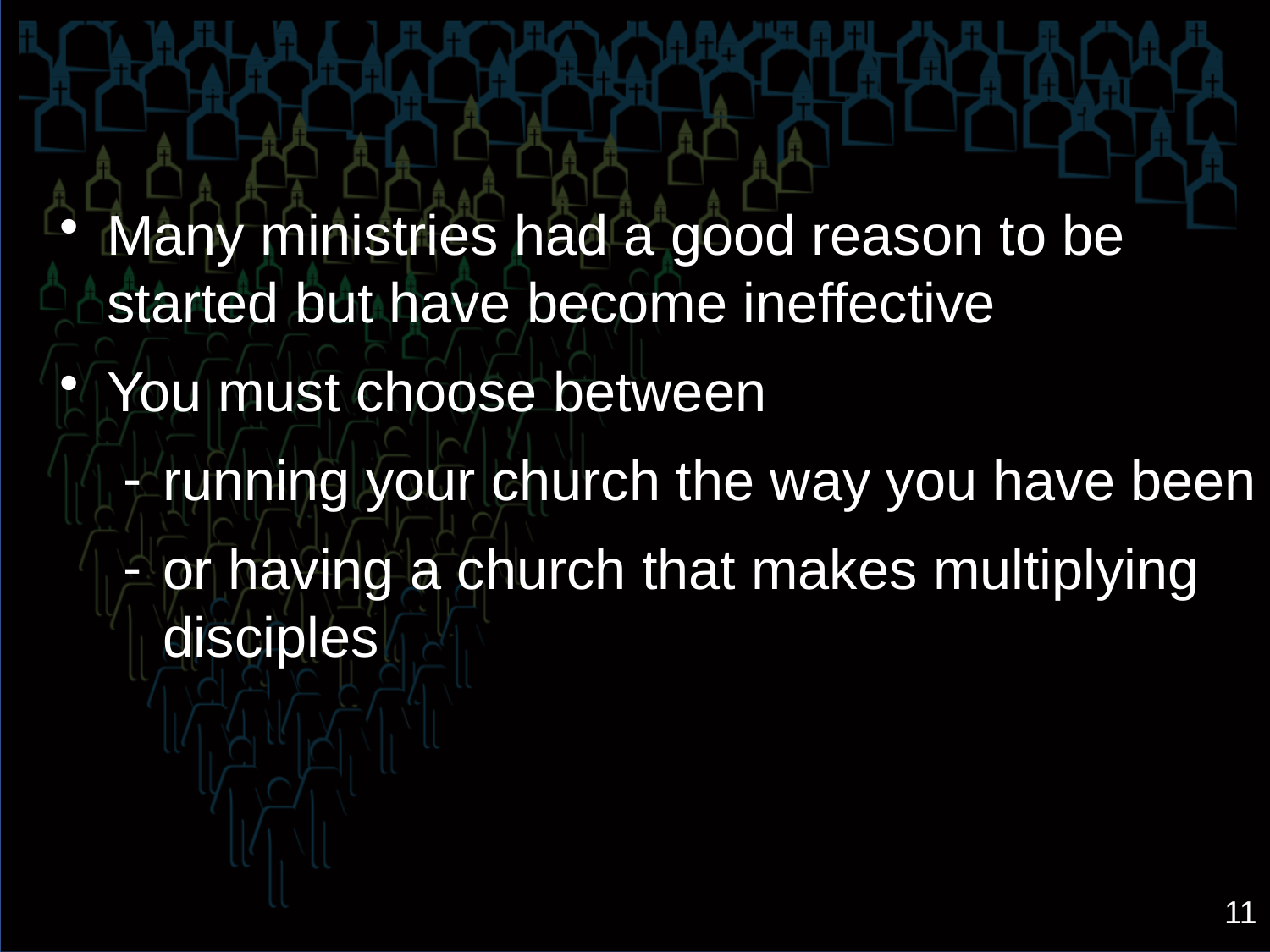

Many ministries had a good reason to be started but have become ineffective
You must choose between
running your church the way you have been
or having a church that makes multiplying disciples

11